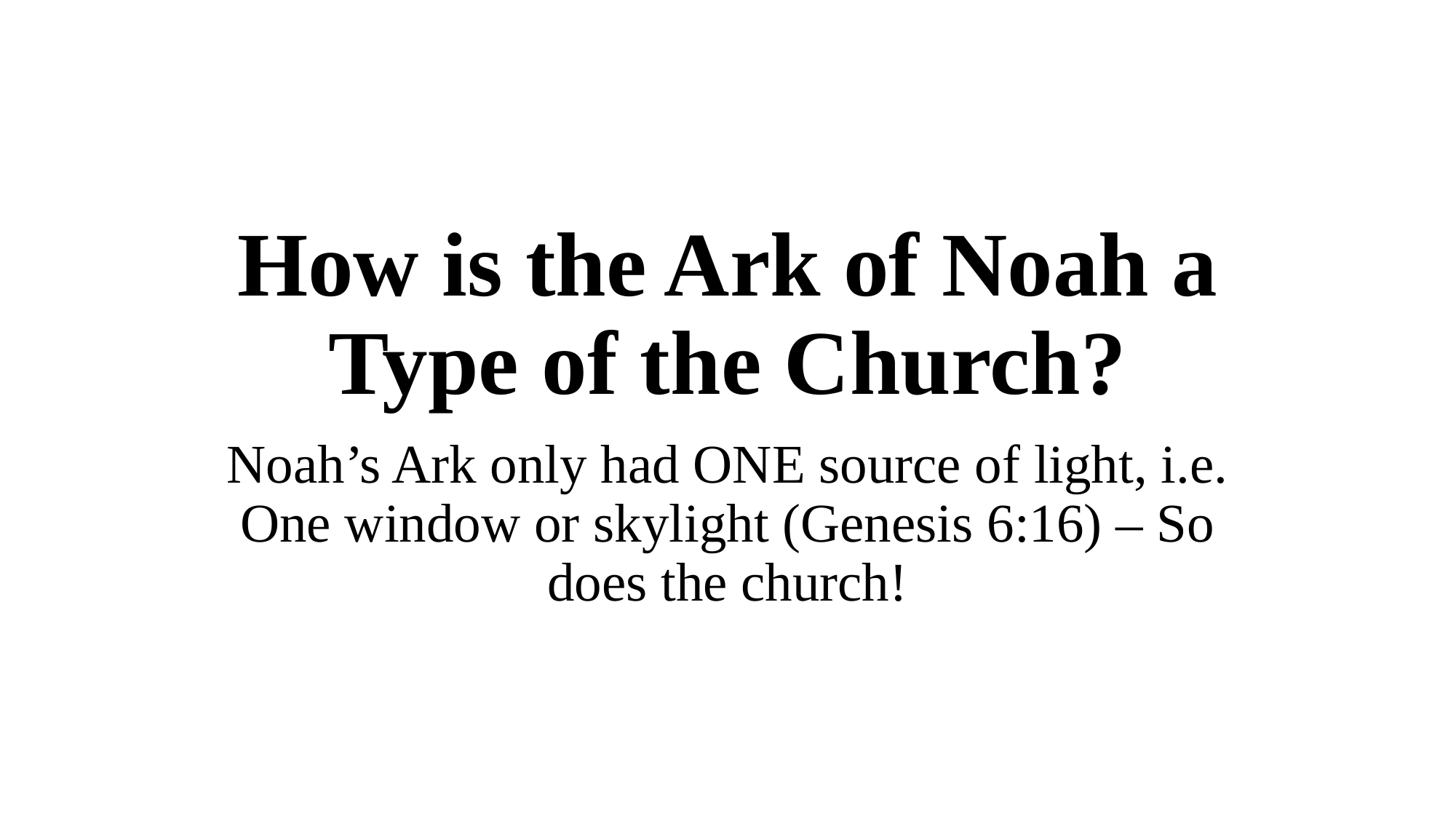

# How is the Ark of Noah a Type of the Church?
Noah’s Ark only had ONE source of light, i.e. One window or skylight (Genesis 6:16) – So does the church!